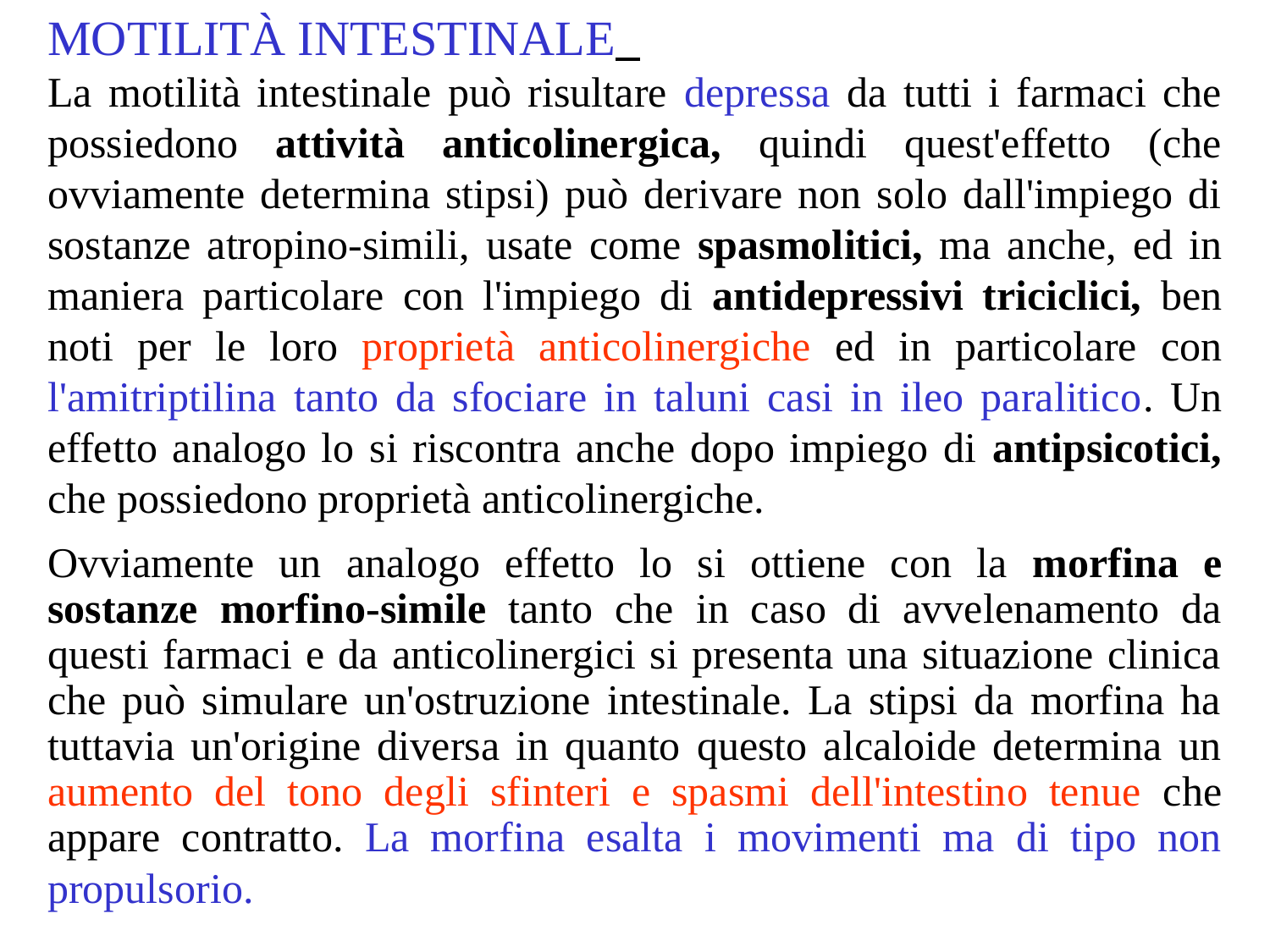

MOTILITÀ INTESTINALE
La motilità intestinale può risultare depressa da tutti i farmaci che possiedono attività anticolinergica, quindi quest'effetto (che ovviamente determina stipsi) può derivare non solo dall'impiego di sostanze atropino-simili, usate come spasmolitici, ma anche, ed in maniera particolare con l'impiego di antidepressivi triciclici, ben noti per le loro proprietà anticolinergiche ed in particolare con l'amitriptilina tanto da sfociare in taluni casi in ileo paralitico. Un effetto analogo lo si riscontra anche dopo impiego di antipsicotici, che possiedono proprietà anticolinergiche.

Ovviamente un analogo effetto lo si ottiene con la morfina e sostanze morfino-simile tanto che in caso di avvelenamento da questi farmaci e da anticolinergici si presenta una situazione clinica che può simulare un'ostruzione intestinale. La stipsi da morfina ha tuttavia un'origine diversa in quanto questo alcaloide determina un aumento del tono degli sfinteri e spasmi dell'intestino tenue che appare contratto. La morfina esalta i movimenti ma di tipo non propulsorio.